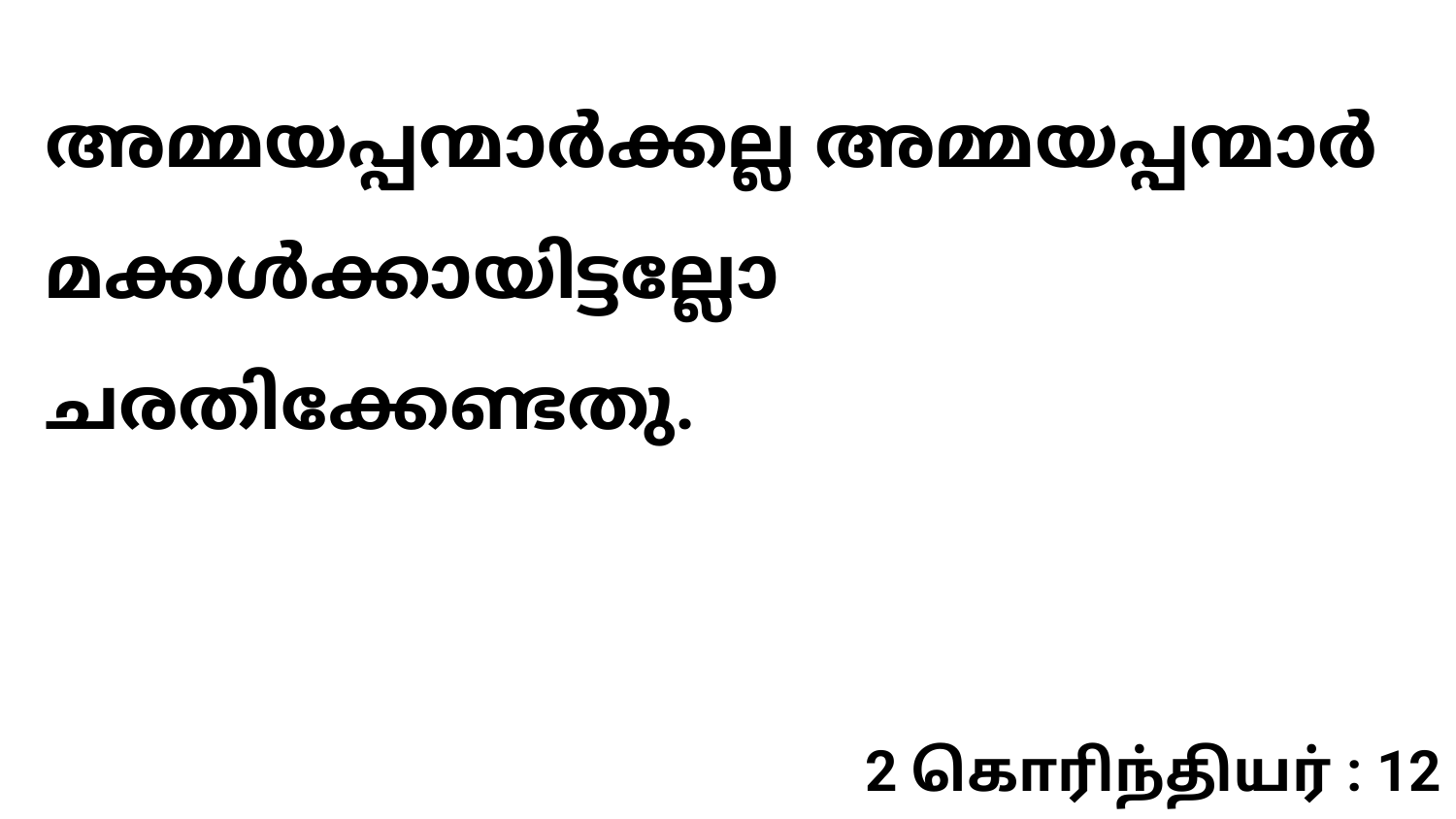

അമ്മയപ്പന്മാർക്കല്ല അമ്മയപ്പന്മാർ മക്കൾക്കായിട്ടല്ലോ ചരതിക്കേണ്ടതു.
2 கொரிந்தியர் : 12